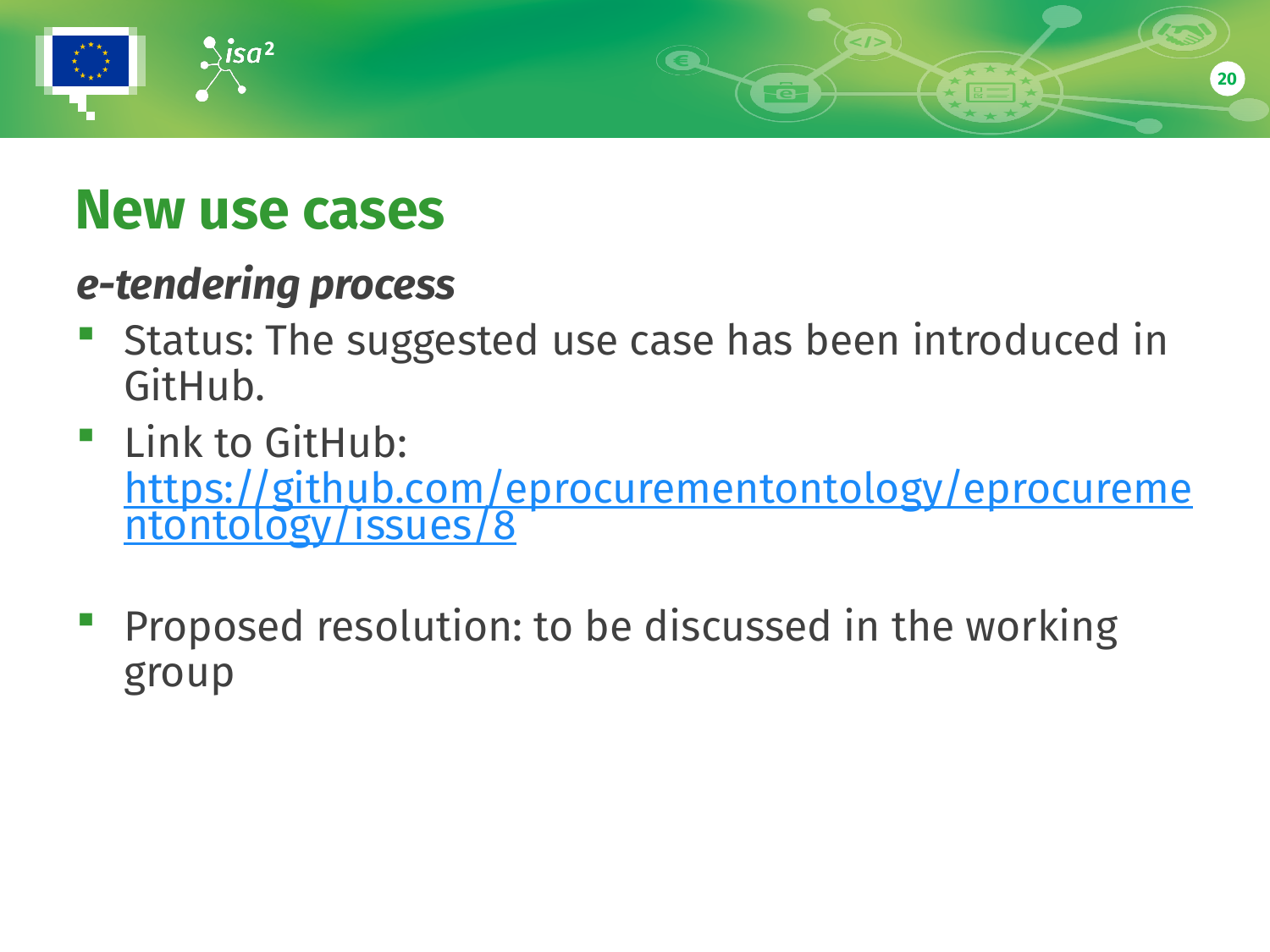

20
# New use cases
e-tendering process
Status: The suggested use case has been introduced in GitHub.
Link to GitHub: https://github.com/eprocurementontology/eprocurementontology/issues/8
Proposed resolution: to be discussed in the working group